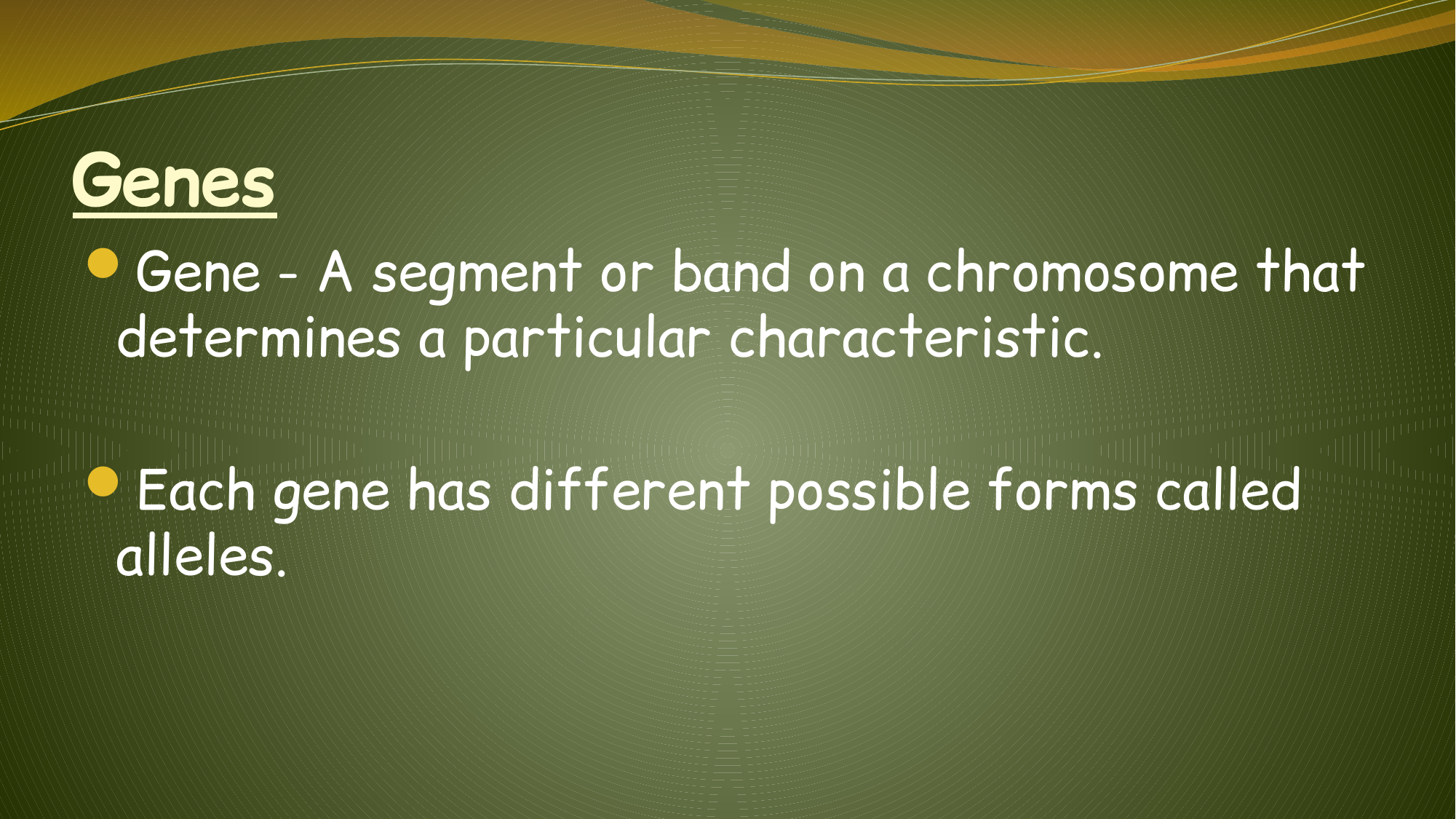

# Genes
Gene - A segment or band on a chromosome that determines a particular characteristic.

Each gene has different possible forms called alleles.